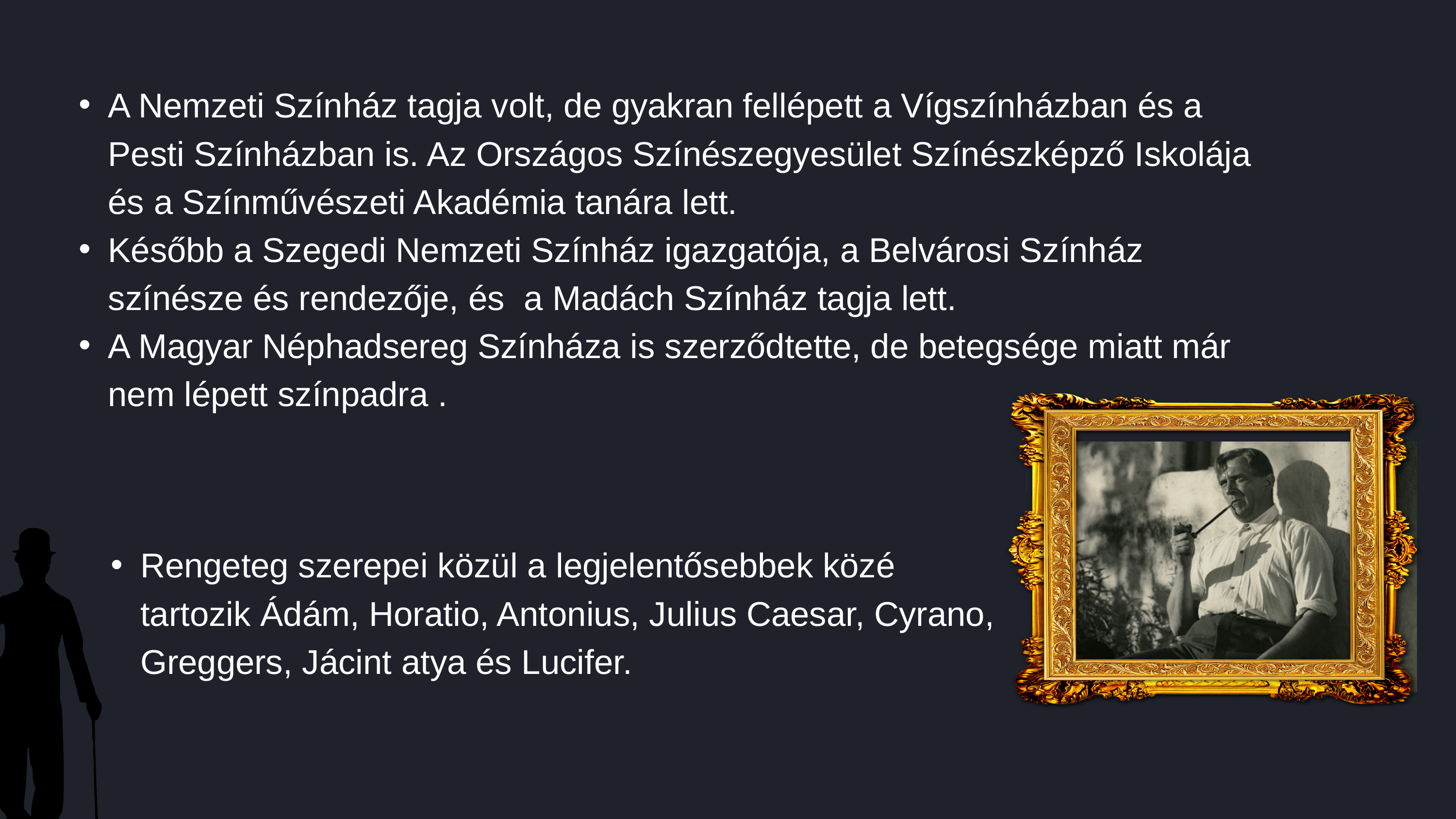

A Nemzeti Színház tagja volt, de gyakran fellépett a Vígszínházban és a Pesti Színházban is. Az Országos Színészegyesület Színészképző Iskolája és a Színművészeti Akadémia tanára lett.
Később a Szegedi Nemzeti Színház igazgatója, a Belvárosi Színház színésze és rendezője, és  a Madách Színház tagja lett.
A Magyar Néphadsereg Színháza is szerződtette, de betegsége miatt már nem lépett színpadra .

Rengeteg szerepei közül a legjelentősebbek közé tartozik Ádám, Horatio, Antonius, Julius Caesar, Cyrano, Greggers, Jácint atya és Lucifer.